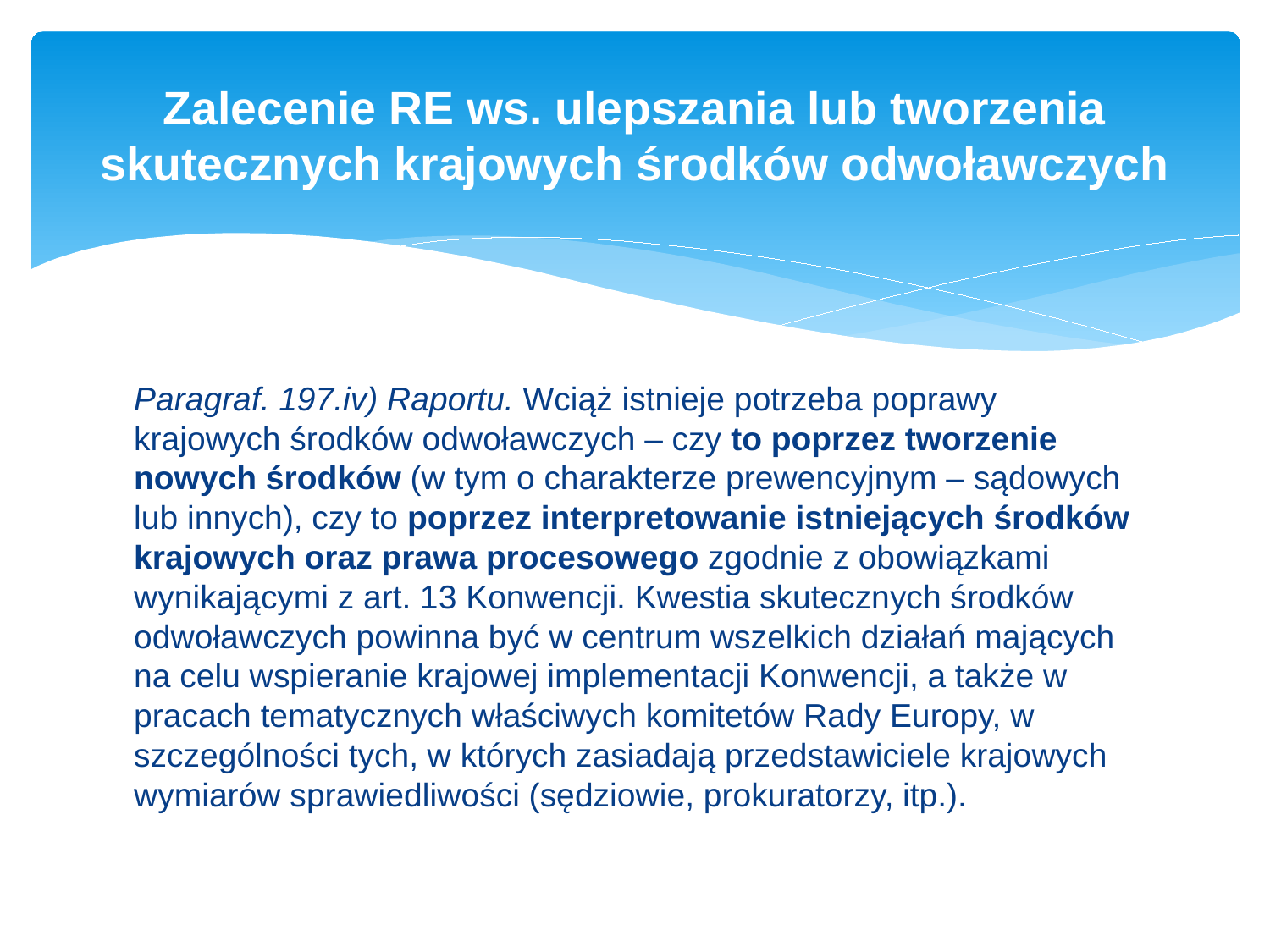

# Zalecenie RE ws. ulepszania lub tworzenia skutecznych krajowych środków odwoławczych
Paragraf. 197.iv) Raportu. Wciąż istnieje potrzeba poprawy krajowych środków odwoławczych – czy to poprzez tworzenie nowych środków (w tym o charakterze prewencyjnym – sądowych lub innych), czy to poprzez interpretowanie istniejących środków krajowych oraz prawa procesowego zgodnie z obowiązkami wynikającymi z art. 13 Konwencji. Kwestia skutecznych środków odwoławczych powinna być w centrum wszelkich działań mających na celu wspieranie krajowej implementacji Konwencji, a także w pracach tematycznych właściwych komitetów Rady Europy, w szczególności tych, w których zasiadają przedstawiciele krajowych wymiarów sprawiedliwości (sędziowie, prokuratorzy, itp.).